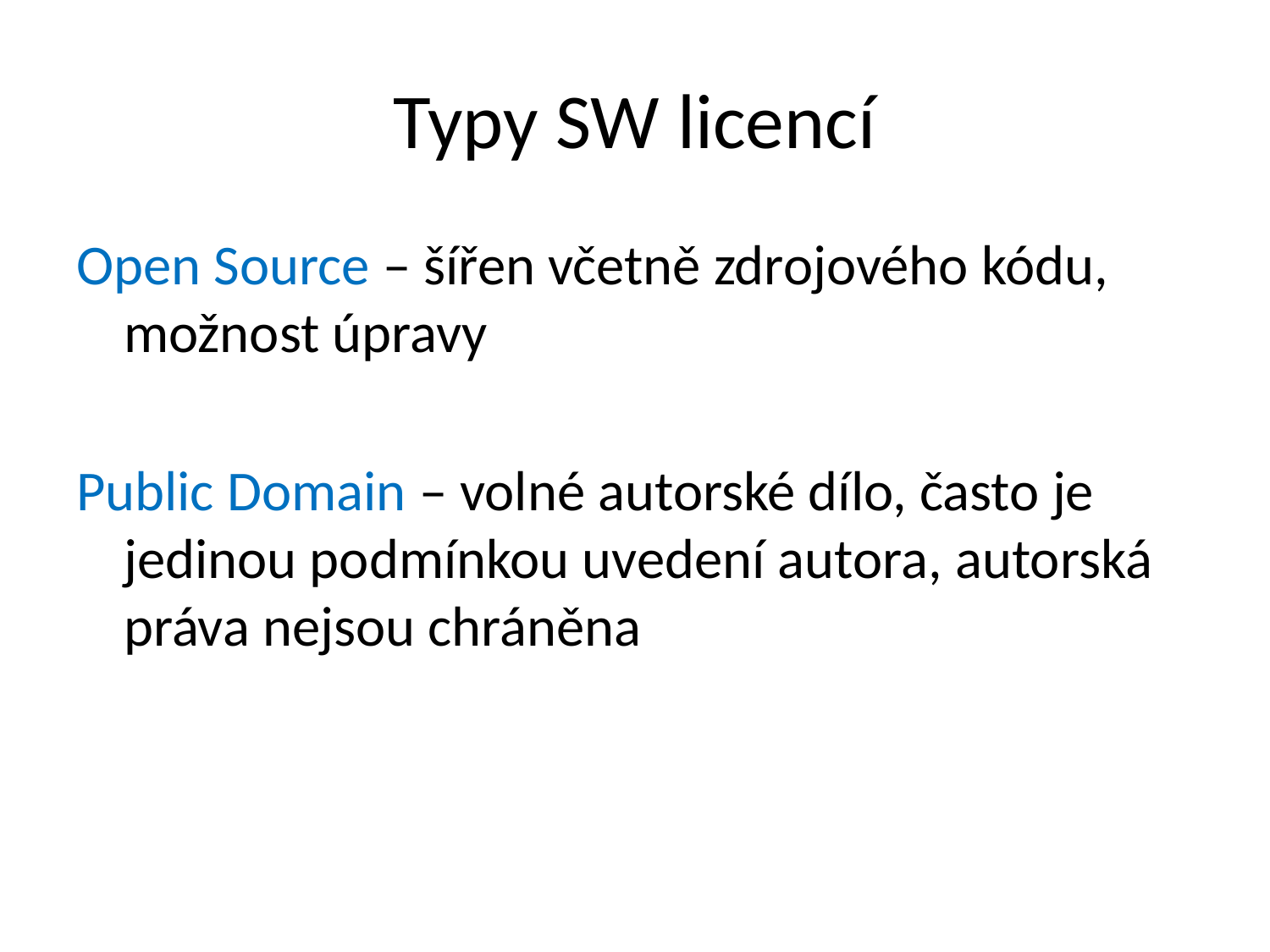

# Typy SW licencí
Open Source – šířen včetně zdrojového kódu, možnost úpravy

Public Domain – volné autorské dílo, často je jedinou podmínkou uvedení autora, autorská práva nejsou chráněna